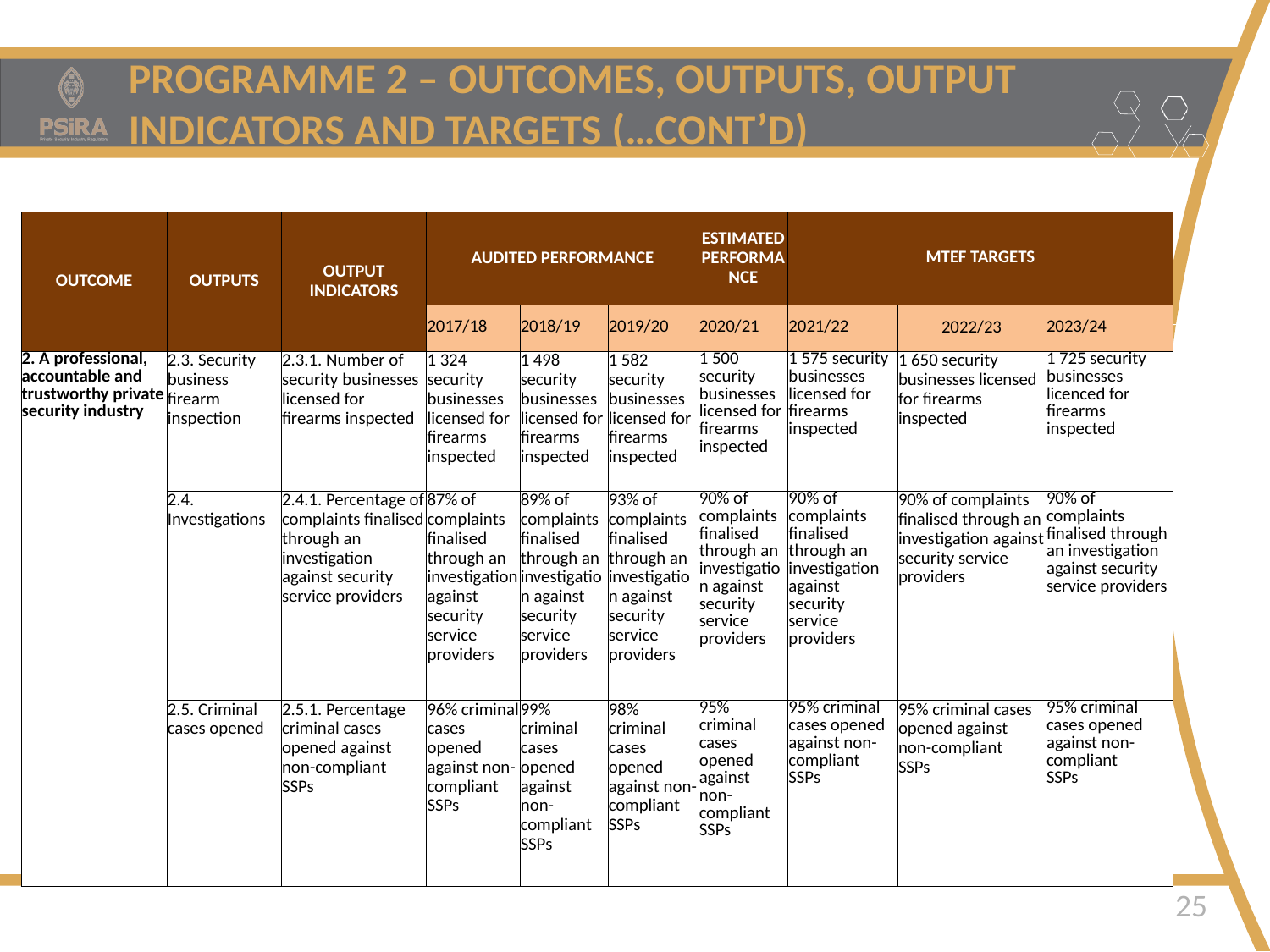

PROGRAMME 2 – OUTCOMES, OUTPUTS, OUTPUT INDICATORS AND TARGETS (…CONT’D)

| OUTCOME | OUTPUTS | OUTPUT INDICATORS | AUDITED PERFORMANCE |  |  | ESTIMATED PERFORMANCE | MTEF TARGETS | MTEF TARGETS |  |
| --- | --- | --- | --- | --- | --- | --- | --- | --- | --- |
|  |  |  | 2017/18 | 2018/19 | 2019/20 | 2020/21 | 2021/22 | 2022/23 | 2023/24 |
| 2. A professional, accountable and trustworthy private security industry | 2.3. Security business firearm inspection | 2.3.1. Number of security businesses licensed for firearms inspected | 1 324 security businesses licensed for firearms inspected | 1 498 security businesses licensed for firearms inspected | 1 582 security businesses licensed for firearms inspected | 1 500 security businesses licensed for firearms inspected | 1 575 security businesses licensed for firearms inspected | 1 650 security businesses licensed for firearms inspected | 1 725 security businesses licenced for firearms inspected |
|  | 2.4. Investigations | 2.4.1. Percentage of complaints finalised through an investigation against security service providers | 87% of complaints finalised through an investigation against security service providers | 89% of complaints finalised through an investigation against security service providers | 93% of complaints finalised through an investigation against security service providers | 90% of complaints finalised through an investigation against security service providers | 90% of complaints finalised through an investigation against security service providers | 90% of complaints finalised through an investigation against security service providers | 90% of complaints finalised through an investigation against security service providers |
|  | 2.5. Criminal cases opened | 2.5.1. Percentage criminal cases opened against non-compliant SSPs | 96% criminal cases opened against non-compliant SSPs | 99% criminal cases opened against non-compliant SSPs | 98% criminal cases opened against non-compliant SSPs | 95% criminal cases opened against non-compliant SSPs | 95% criminal cases opened against non-compliant SSPs | 95% criminal cases opened against non-compliant SSPs | 95% criminal cases opened against non-compliant SSPs |

Safer Homes • Safer Businesses • Safer Communities
25